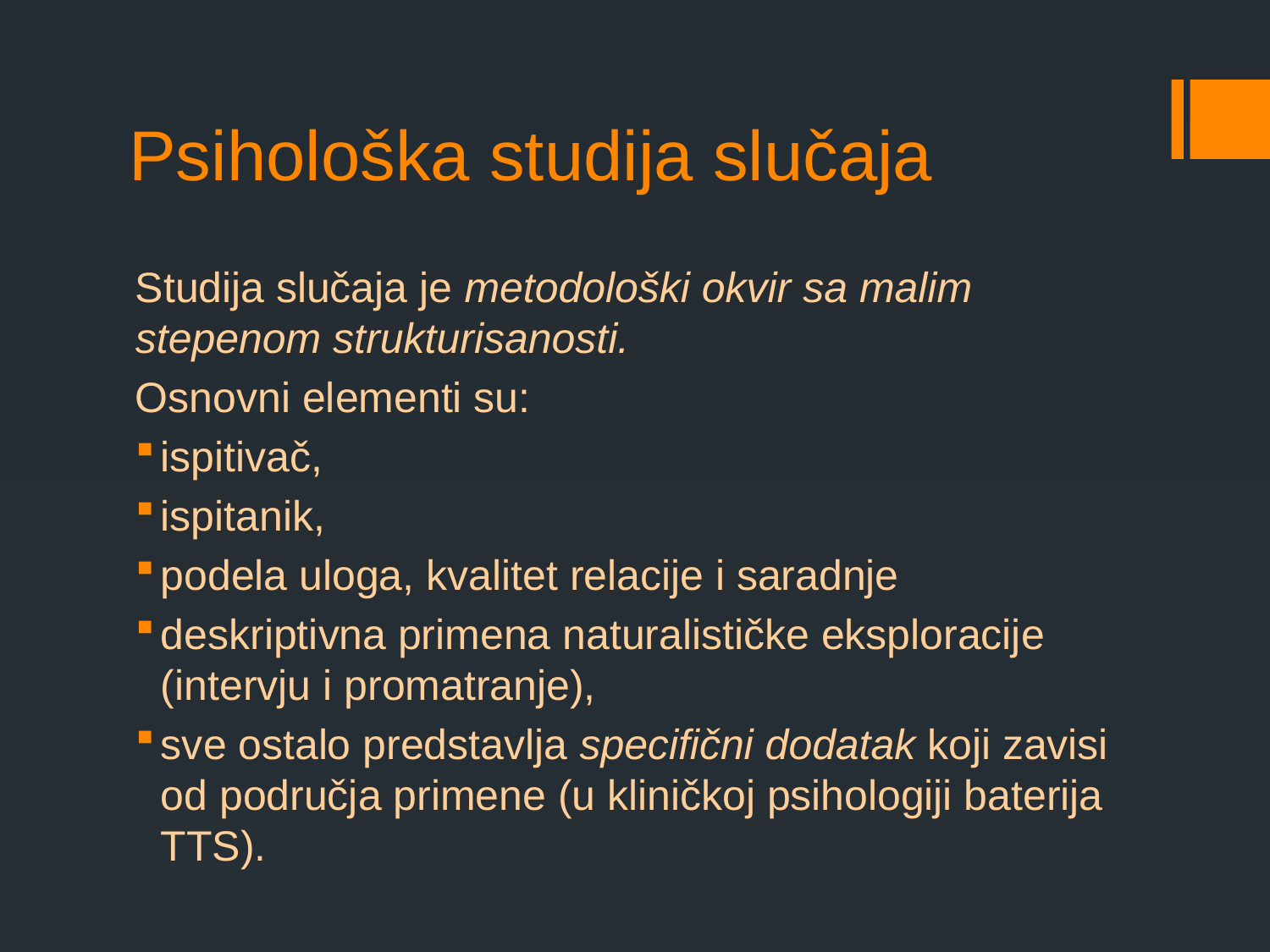

# Psihološka studija slučaja
Studija slučaja je metodološki okvir sa malim stepenom strukturisanosti.
Osnovni elementi su:
ispitivač,
ispitanik,
podela uloga, kvalitet relacije i saradnje
deskriptivna primena naturalističke eksploracije (intervju i promatranje),
sve ostalo predstavlja specifični dodatak koji zavisi od područja primene (u kliničkoj psihologiji baterija TTS).